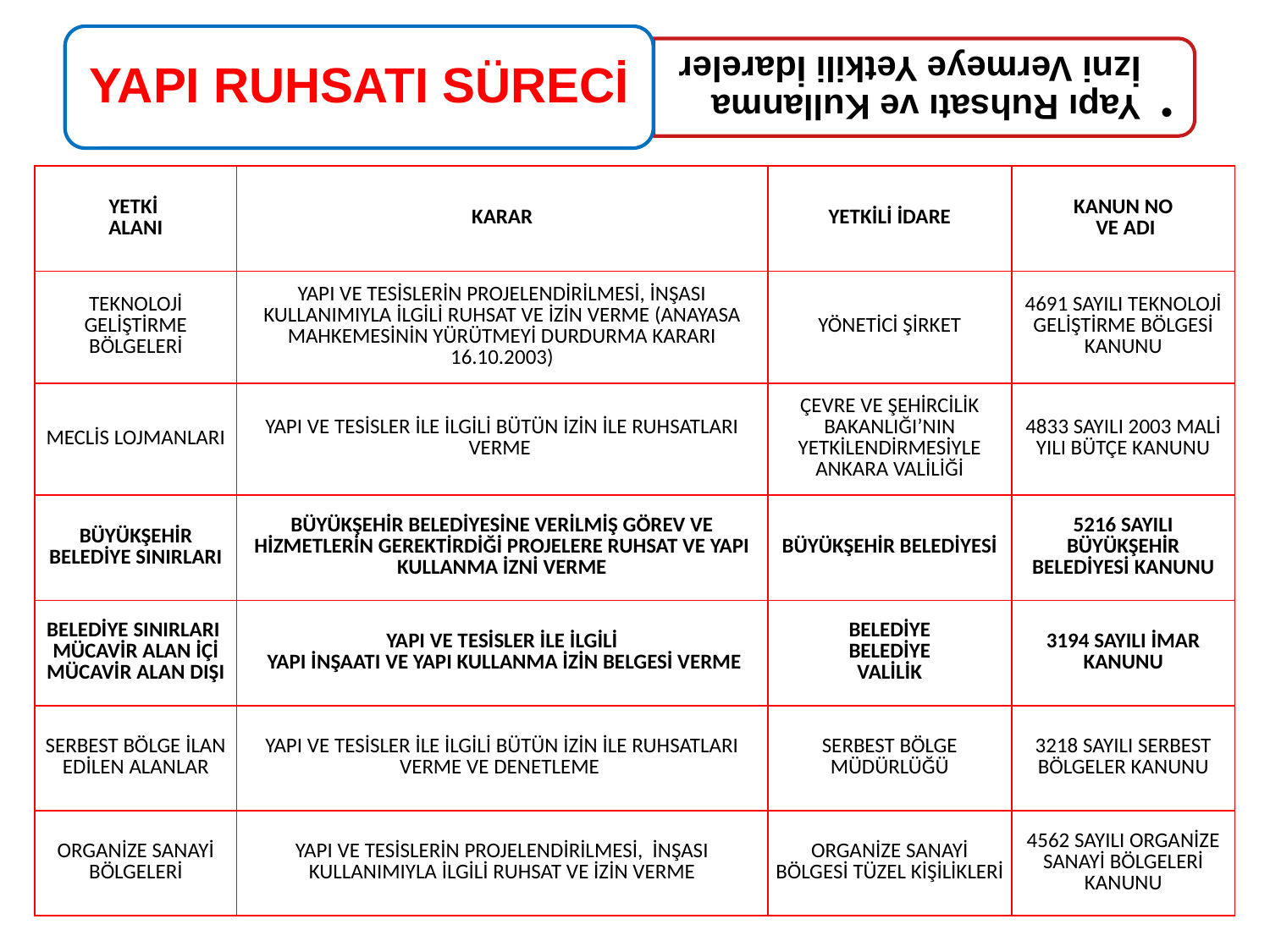

Yapı Ruhsatı ve Kullanma İzni Vermeye Yetkili İdareler
YAPI RUHSATI SÜRECİ
| YETKİ ALANI | KARAR | YETKİLİ İDARE | KANUN NO VE ADI |
| --- | --- | --- | --- |
| TEKNOLOJİ GELİŞTİRME BÖLGELERİ | YAPI VE TESİSLERİN PROJELENDİRİLMESİ, İNŞASI KULLANIMIYLA İLGİLİ RUHSAT VE İZİN VERME (ANAYASA MAHKEMESİNİN YÜRÜTMEYİ DURDURMA KARARI 16.10.2003) | YÖNETİCİ ŞİRKET | 4691 SAYILI TEKNOLOJİ GELİŞTİRME BÖLGESİ KANUNU |
| MECLİS LOJMANLARI | YAPI VE TESİSLER İLE İLGİLİ BÜTÜN İZİN İLE RUHSATLARI VERME | ÇEVRE VE ŞEHİRCİLİK BAKANLIĞI’NIN YETKİLENDİRMESİYLE ANKARA VALİLİĞİ | 4833 SAYILI 2003 MALİ YILI BÜTÇE KANUNU |
| BÜYÜKŞEHİR BELEDİYE SINIRLARI | BÜYÜKŞEHİR BELEDİYESİNE VERİLMİŞ GÖREV VE HİZMETLERİN GEREKTİRDİĞİ PROJELERE RUHSAT VE YAPI KULLANMA İZNİ VERME | BÜYÜKŞEHİR BELEDİYESİ | 5216 SAYILI BÜYÜKŞEHİR BELEDİYESİ KANUNU |
| BELEDİYE SINIRLARI MÜCAVİR ALAN İÇİ MÜCAVİR ALAN DIŞI | YAPI VE TESİSLER İLE İLGİLİ YAPI İNŞAATI VE YAPI KULLANMA İZİN BELGESİ VERME | BELEDİYE BELEDİYE VALİLİK | 3194 SAYILI İMAR KANUNU |
| SERBEST BÖLGE İLAN EDİLEN ALANLAR | YAPI VE TESİSLER İLE İLGİLİ BÜTÜN İZİN İLE RUHSATLARI VERME VE DENETLEME | SERBEST BÖLGE MÜDÜRLÜĞÜ | 3218 SAYILI SERBEST BÖLGELER KANUNU |
| ORGANİZE SANAYİ BÖLGELERİ | YAPI VE TESİSLERİN PROJELENDİRİLMESİ, İNŞASI KULLANIMIYLA İLGİLİ RUHSAT VE İZİN VERME | ORGANİZE SANAYİ BÖLGESİ TÜZEL KİŞİLİKLERİ | 4562 SAYILI ORGANİZE SANAYİ BÖLGELERİ KANUNU |